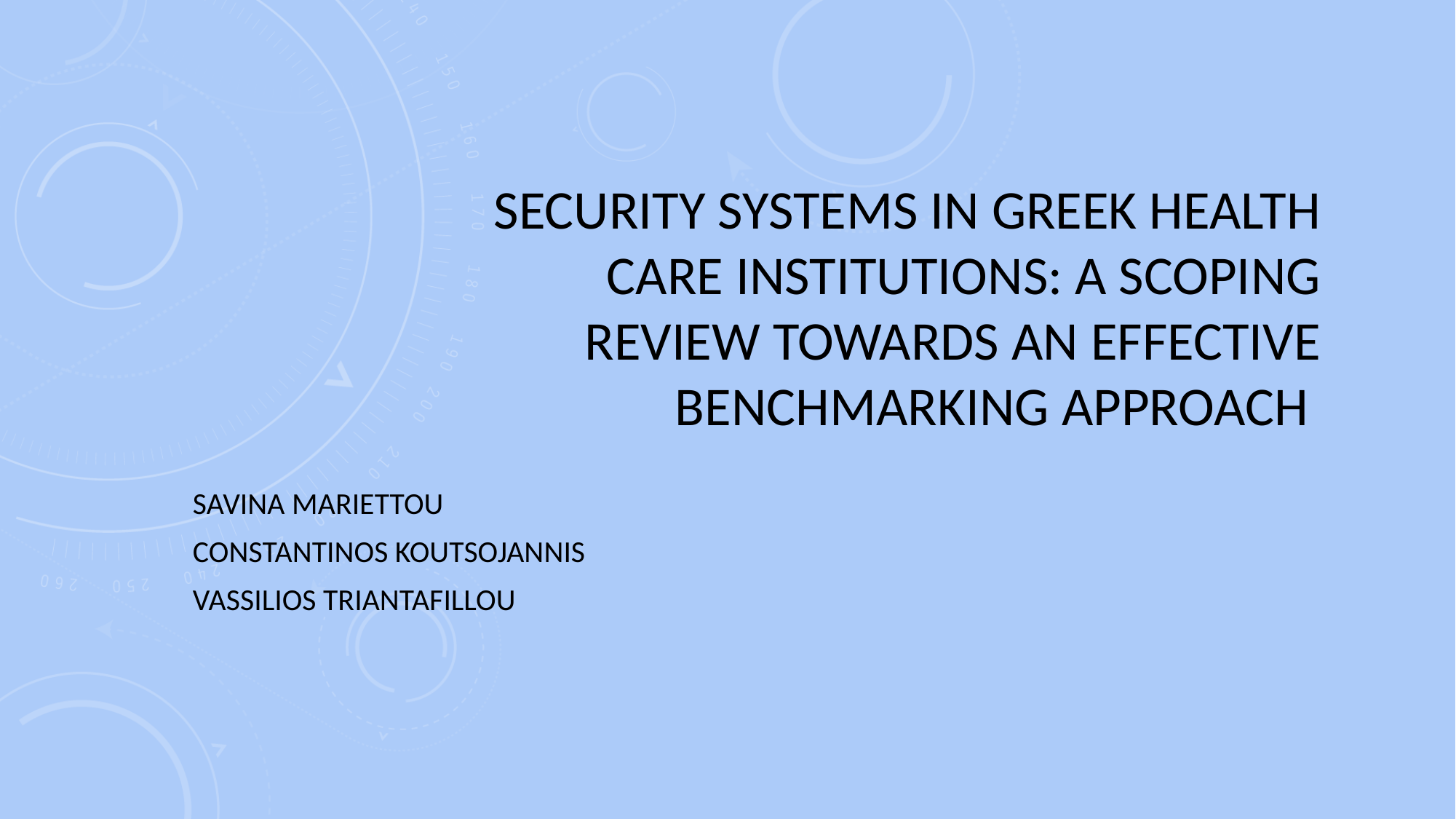

# Security systems in Greek health care institutions: A scoping Review towards an effective benchmarking approach
Savina Mariettou
Constantinos Koutsojannis
Vassilios Triantafillou